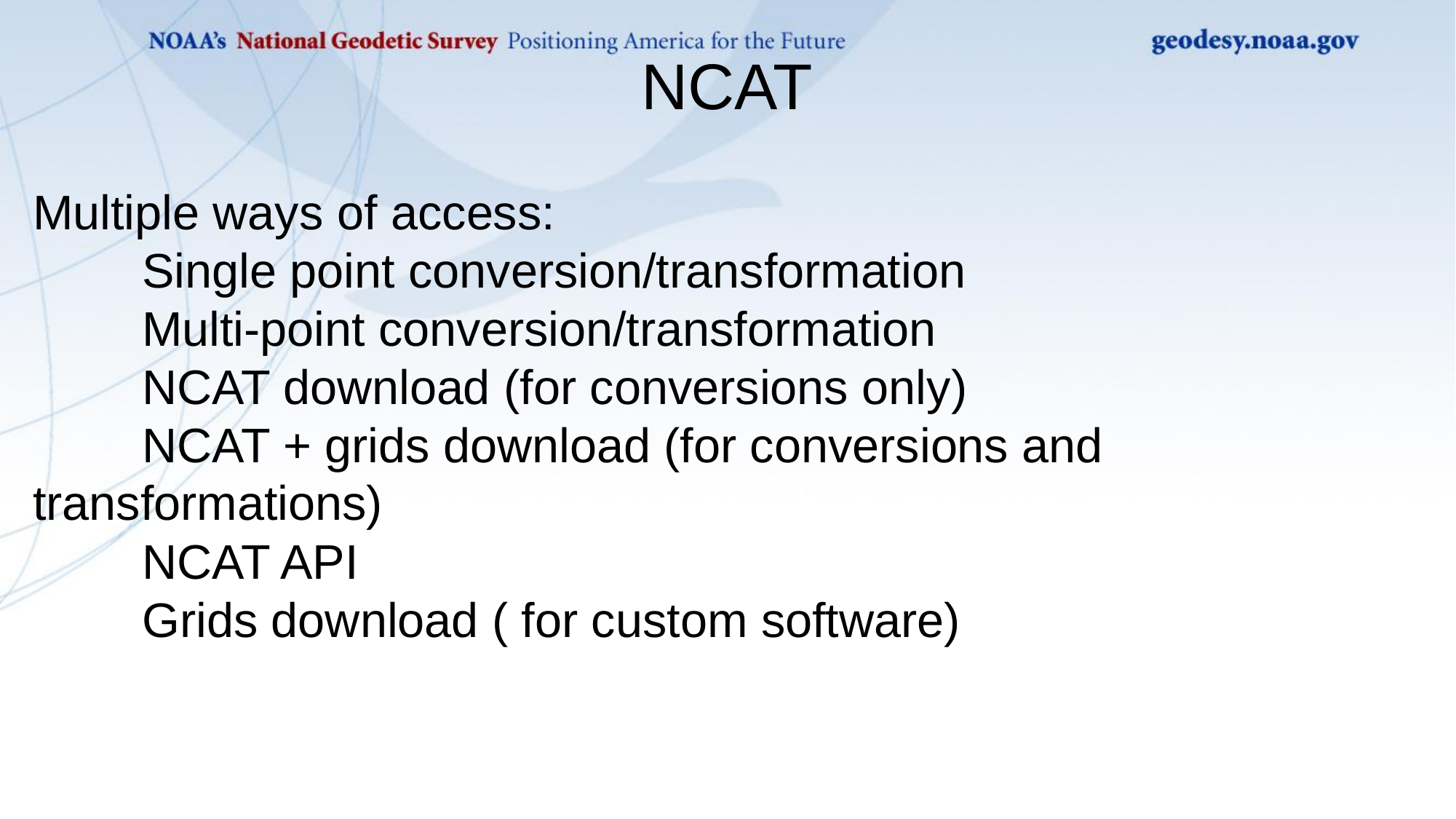

NCAT

Multiple ways of access:
	Single point conversion/transformation
	Multi-point conversion/transformation
	NCAT download (for conversions only)
	NCAT + grids download (for conversions and 		transformations)
	NCAT API
	Grids download ( for custom software)